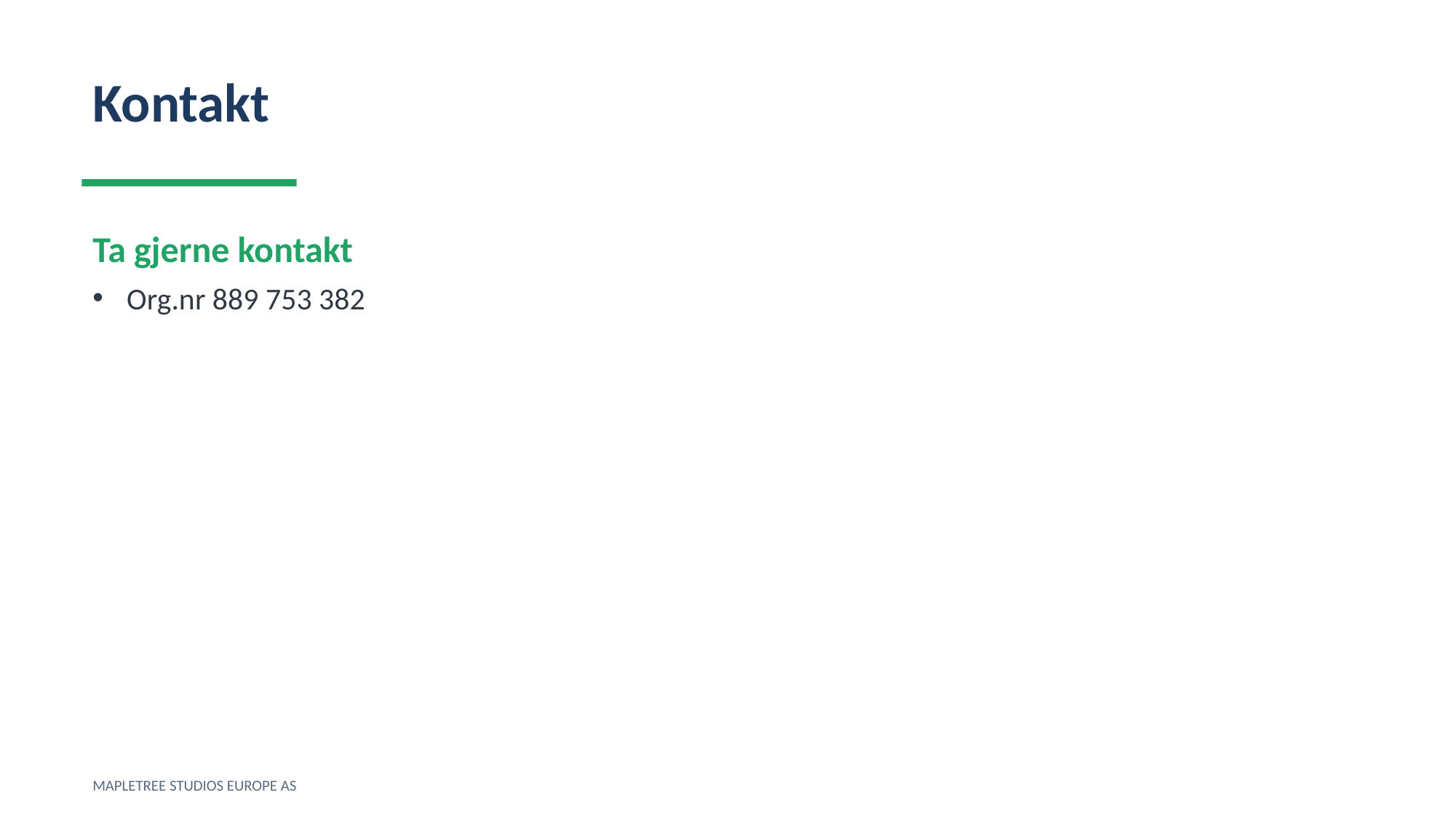

Kontakt

Ta gjerne kontakt
Org.nr 889 753 382
MAPLETREE STUDIOS EUROPE AS